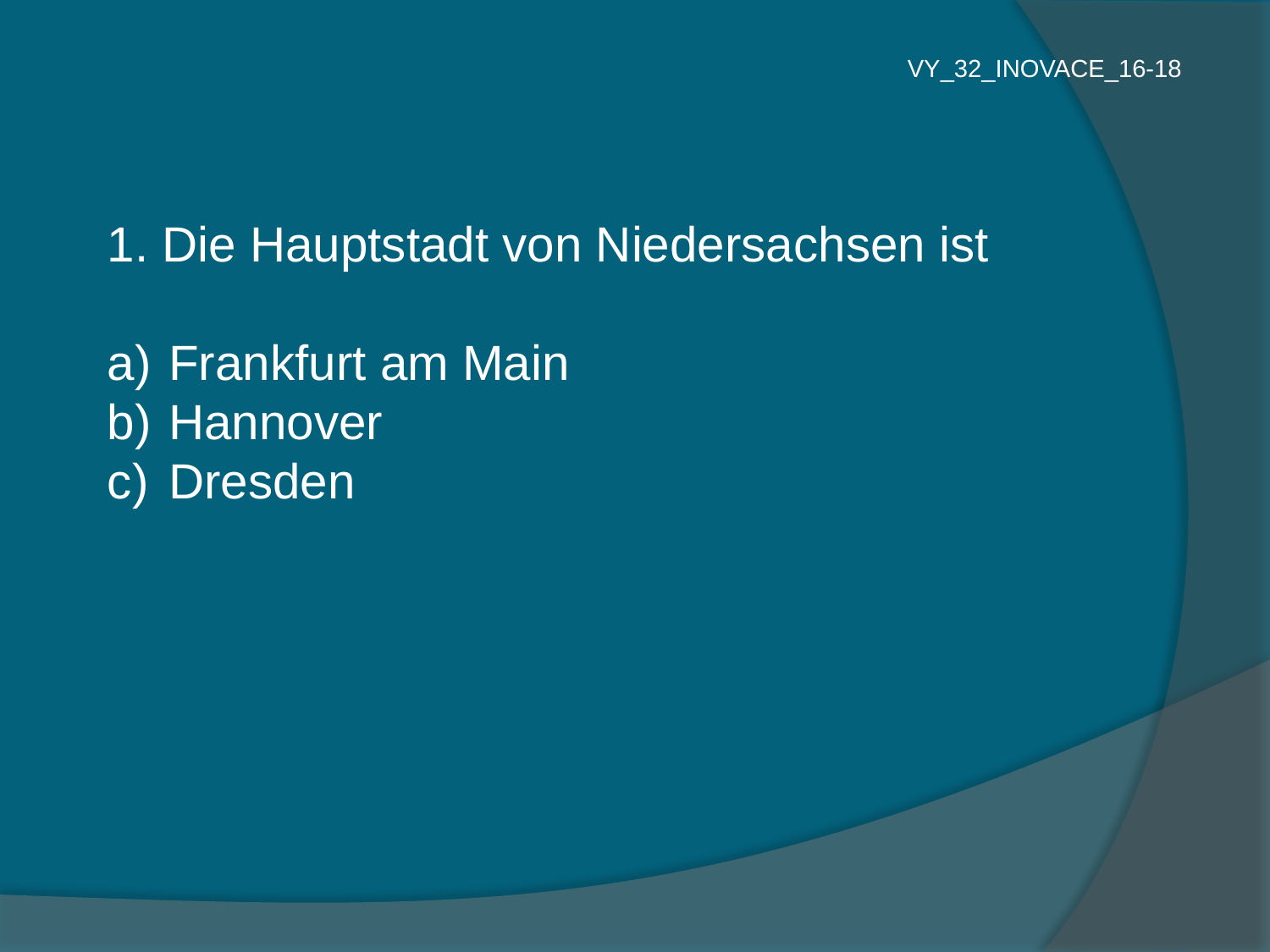

VY_32_INOVACE_16-18
1. Die Hauptstadt von Niedersachsen ist

 Frankfurt am Main
 Hannover
 Dresden